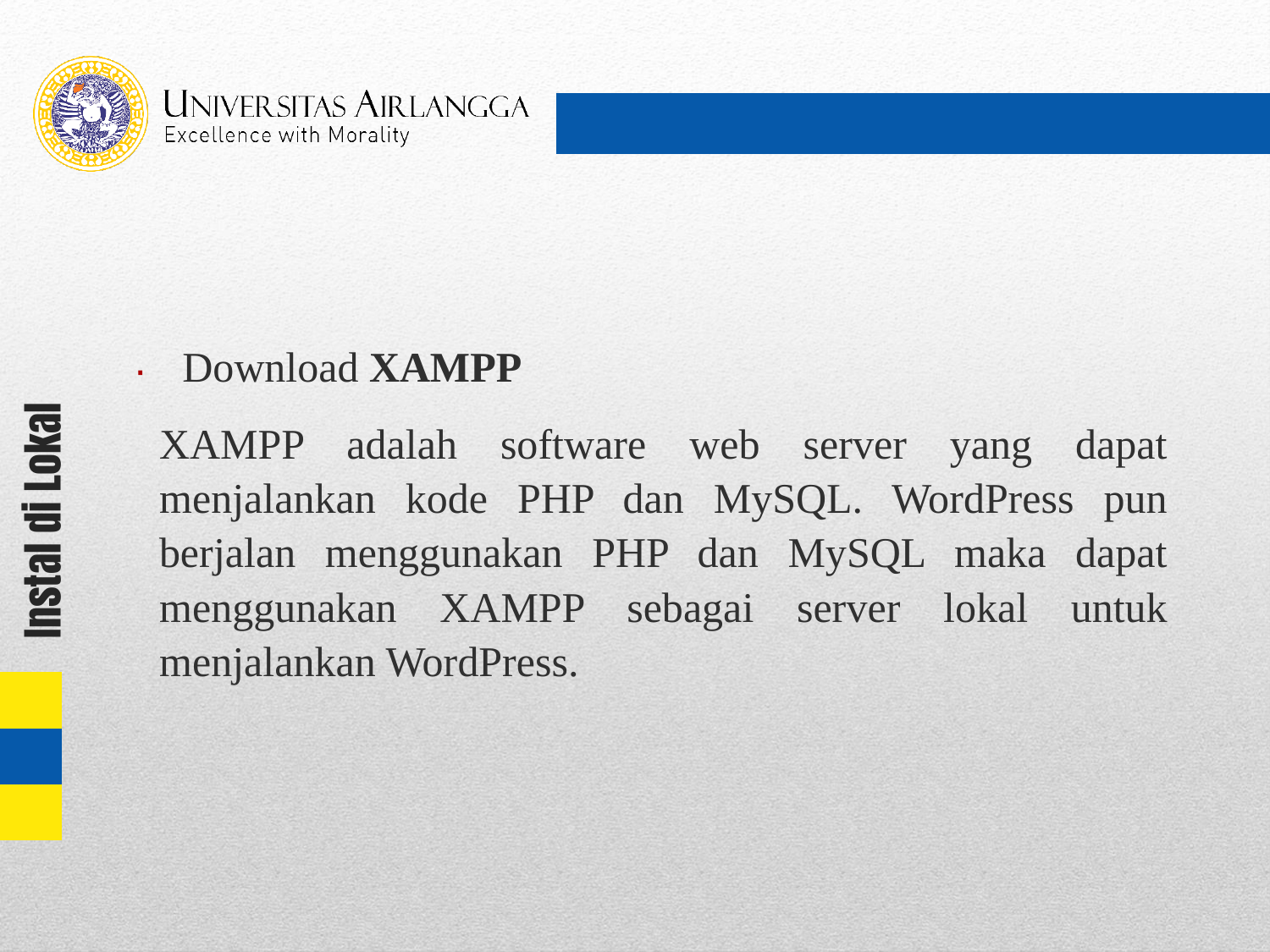

Download XAMPP
XAMPP adalah software web server yang dapat menjalankan kode PHP dan MySQL. WordPress pun berjalan menggunakan PHP dan MySQL maka dapat menggunakan XAMPP sebagai server lokal untuk menjalankan WordPress.
# Instal di Lokal